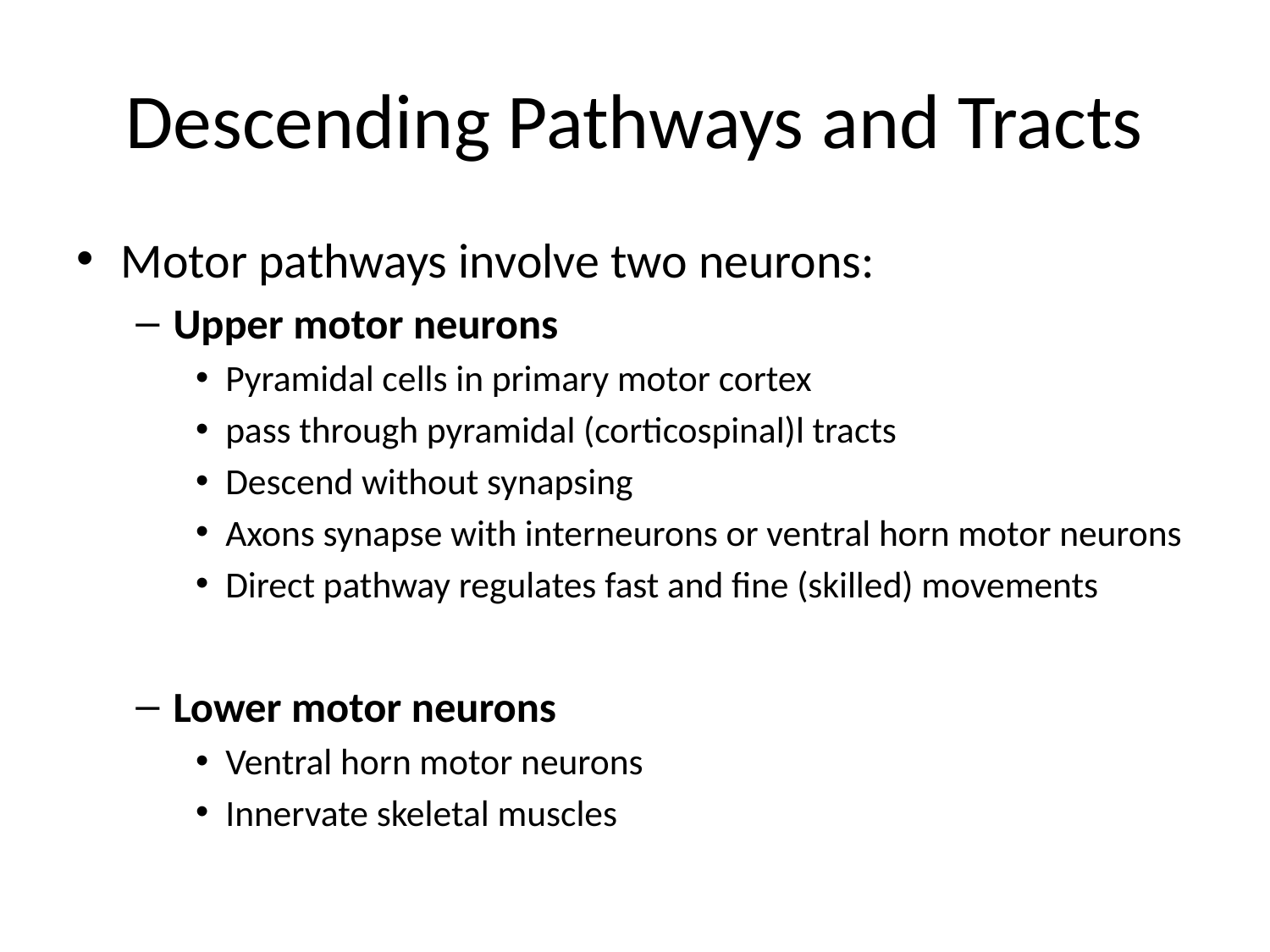

# Descending Pathways and Tracts
Motor pathways involve two neurons:
Upper motor neurons
Pyramidal cells in primary motor cortex
pass through pyramidal (corticospinal)l tracts
Descend without synapsing
Axons synapse with interneurons or ventral horn motor neurons
Direct pathway regulates fast and fine (skilled) movements

Lower motor neurons
Ventral horn motor neurons
Innervate skeletal muscles